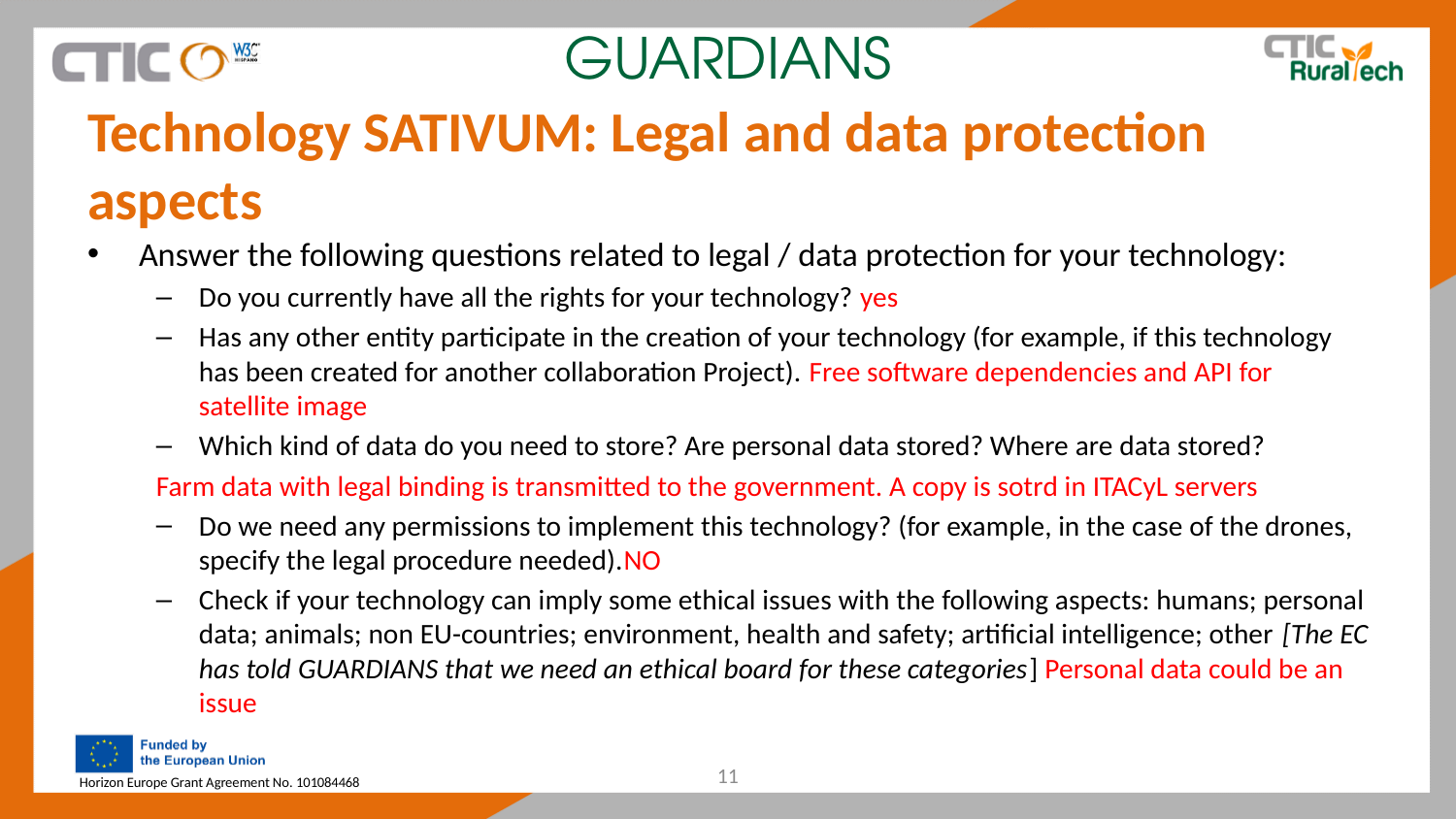

# Technology SATIVUM: Legal and data protection aspects
Answer the following questions related to legal / data protection for your technology:
Do you currently have all the rights for your technology? yes
Has any other entity participate in the creation of your technology (for example, if this technology has been created for another collaboration Project). Free software dependencies and API for satellite image
Which kind of data do you need to store? Are personal data stored? Where are data stored?
Farm data with legal binding is transmitted to the government. A copy is sotrd in ITACyL servers
Do we need any permissions to implement this technology? (for example, in the case of the drones, specify the legal procedure needed).NO
Check if your technology can imply some ethical issues with the following aspects: humans; personal data; animals; non EU-countries; environment, health and safety; artificial intelligence; other [The EC has told GUARDIANS that we need an ethical board for these categories] Personal data could be an issue

11